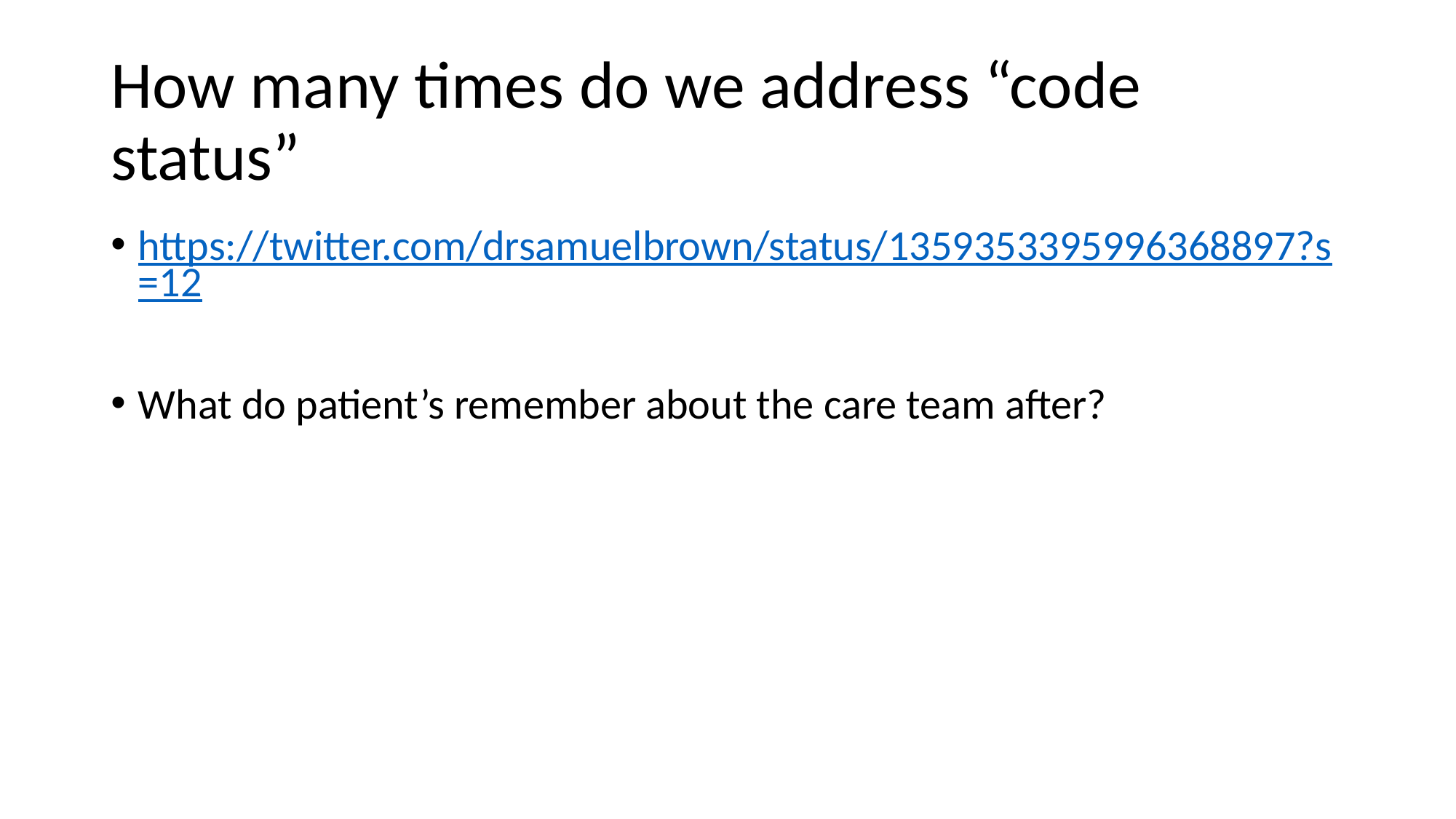

# How many times do we address “code status”
https://twitter.com/drsamuelbrown/status/1359353395996368897?s=12

What do patient’s remember about the care team after?